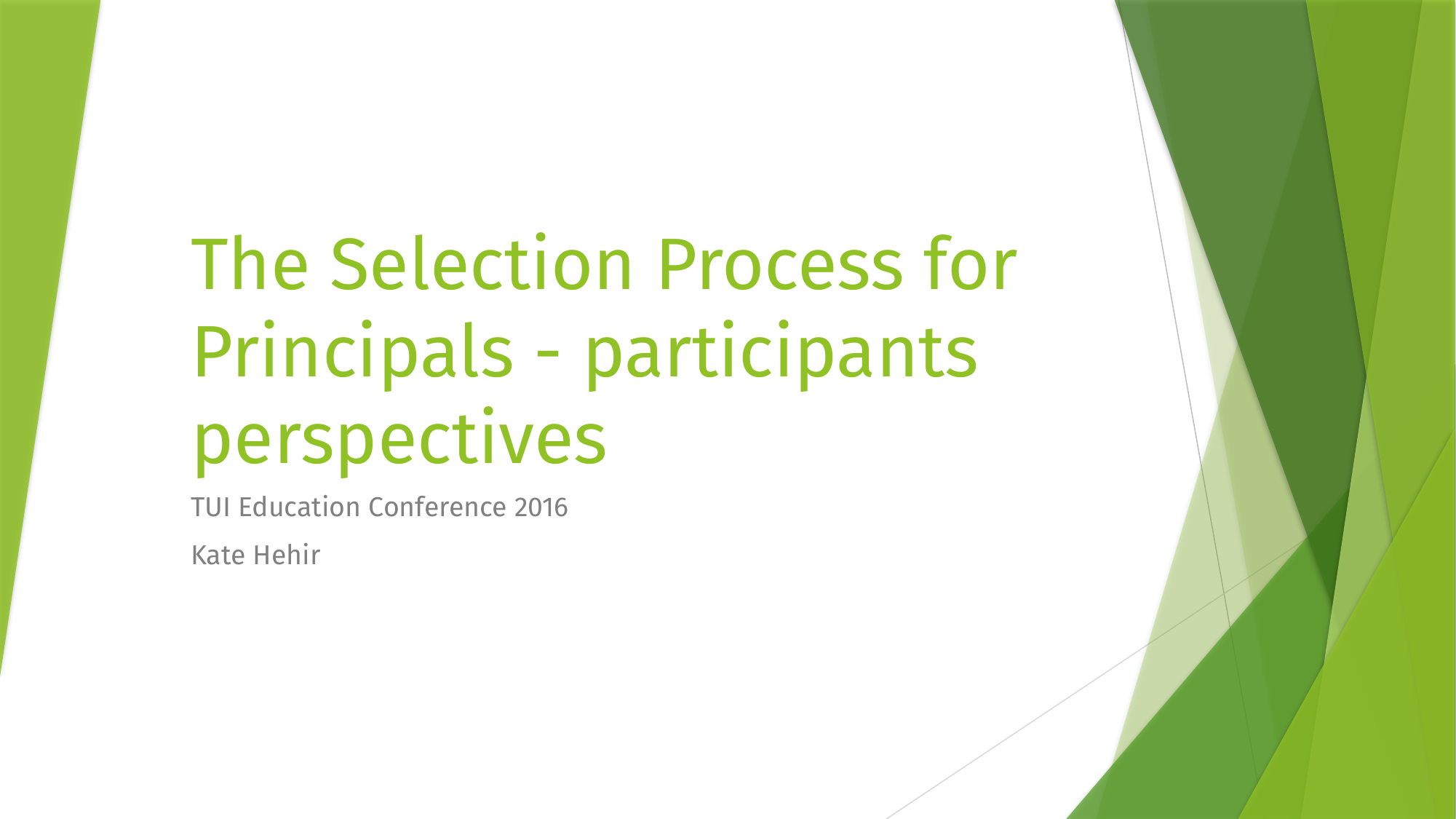

# The Selection Process for Principals - participants perspectives
TUI Education Conference 2016
Kate Hehir